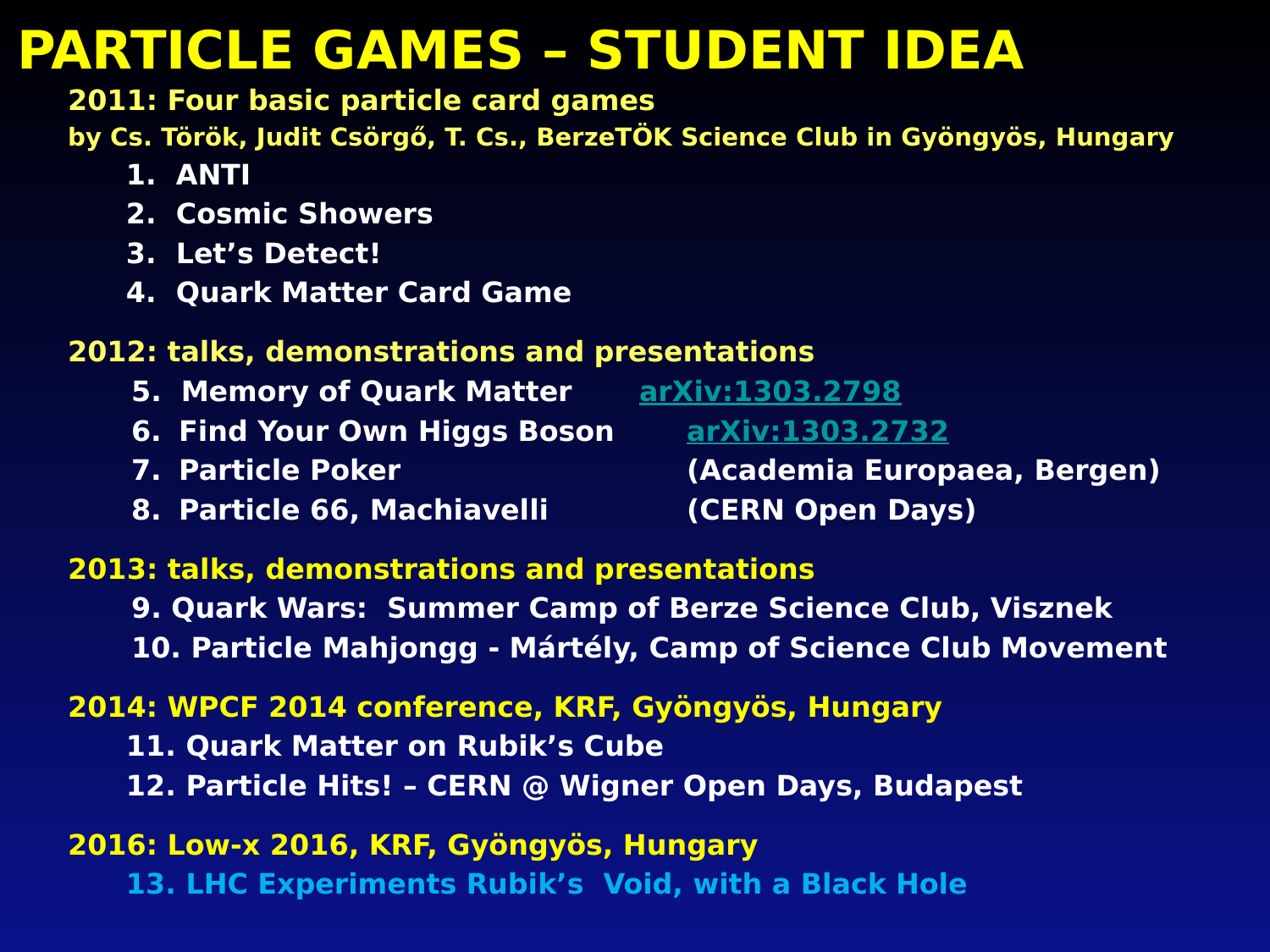

PARTICLE GAMES – STUDENT IDEA
2011: Four basic particle card games
by Cs. Török, Judit Csörgő, T. Cs., BerzeTÖK Science Club in Gyöngyös, Hungary
      1.  ANTI
      2.  Cosmic Showers
      3.  Let’s Detect!
      4.  Quark Matter Card Game

2012: talks, demonstrations and presentations
5.  Memory of Quark Matter 	arXiv:1303.2798
Find Your Own Higgs Boson	arXiv:1303.2732
Particle Poker 			(Academia Europaea, Bergen)
Particle 66, Machiavelli		(CERN Open Days)

2013: talks, demonstrations and presentations
9. Quark Wars:  Summer Camp of Berze Science Club, Visznek
10. Particle Mahjongg - Mártély, Camp of Science Club Movement

2014: WPCF 2014 conference, KRF, Gyöngyös, Hungary
      11. Quark Matter on Rubik’s Cube
      12. Particle Hits! – CERN @ Wigner Open Days, Budapest

2016: Low-x 2016, KRF, Gyöngyös, Hungary
      13. LHC Experiments Rubik’s  Void, with a Black Hole